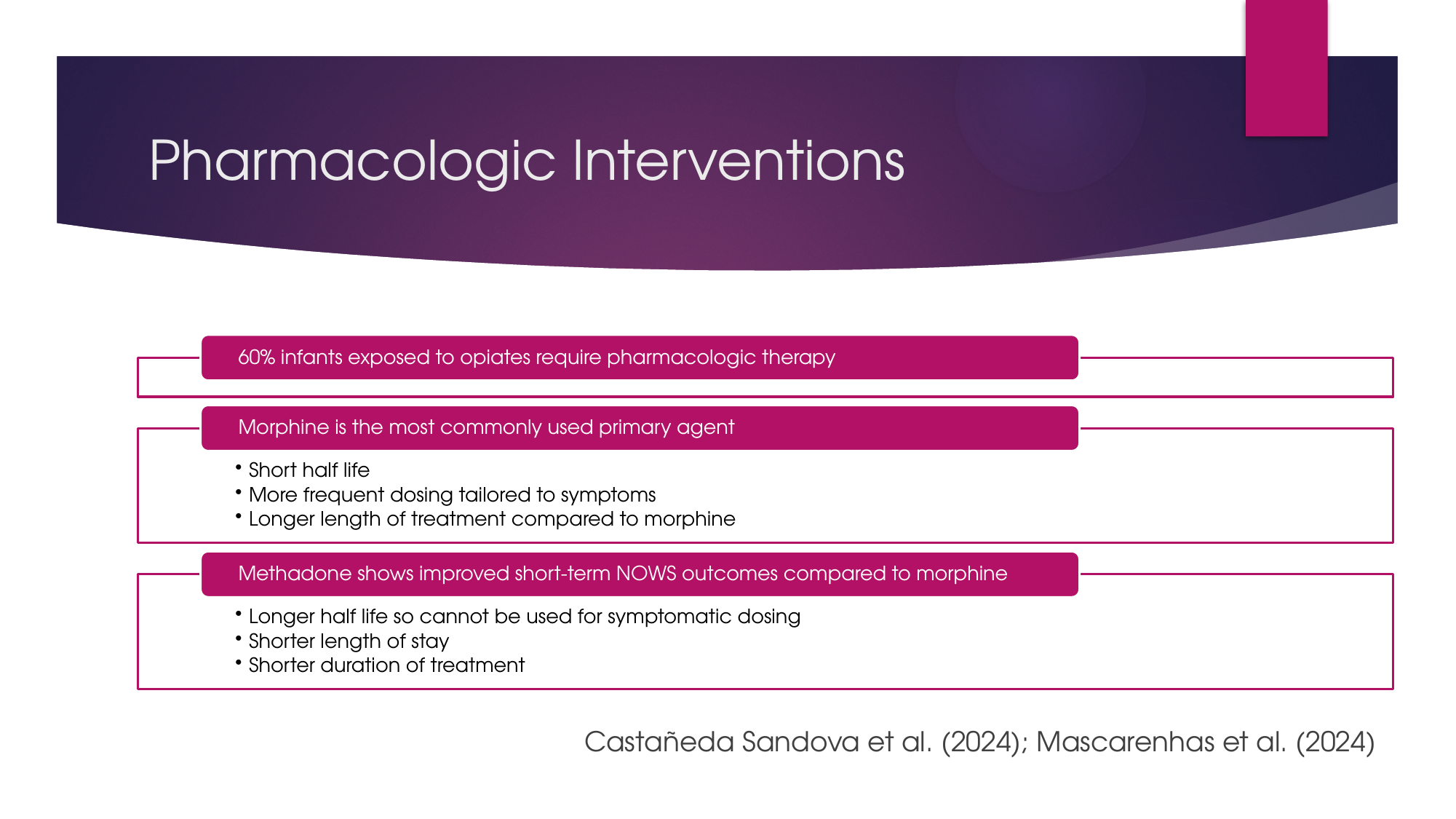

# Pharmacologic Interventions
60% infants exposed to opiates require pharmacologic therapy
Short half life
More frequent dosing tailored to symptoms
Longer length of treatment compared to morphine
Morphine is the most commonly used primary agent
Longer half life so cannot be used for symptomatic dosing
Shorter length of stay
Shorter duration of treatment
Methadone shows improved short-term NOWS outcomes compared to morphine
Castañeda Sandova et al. (2024); Mascarenhas et al. (2024)